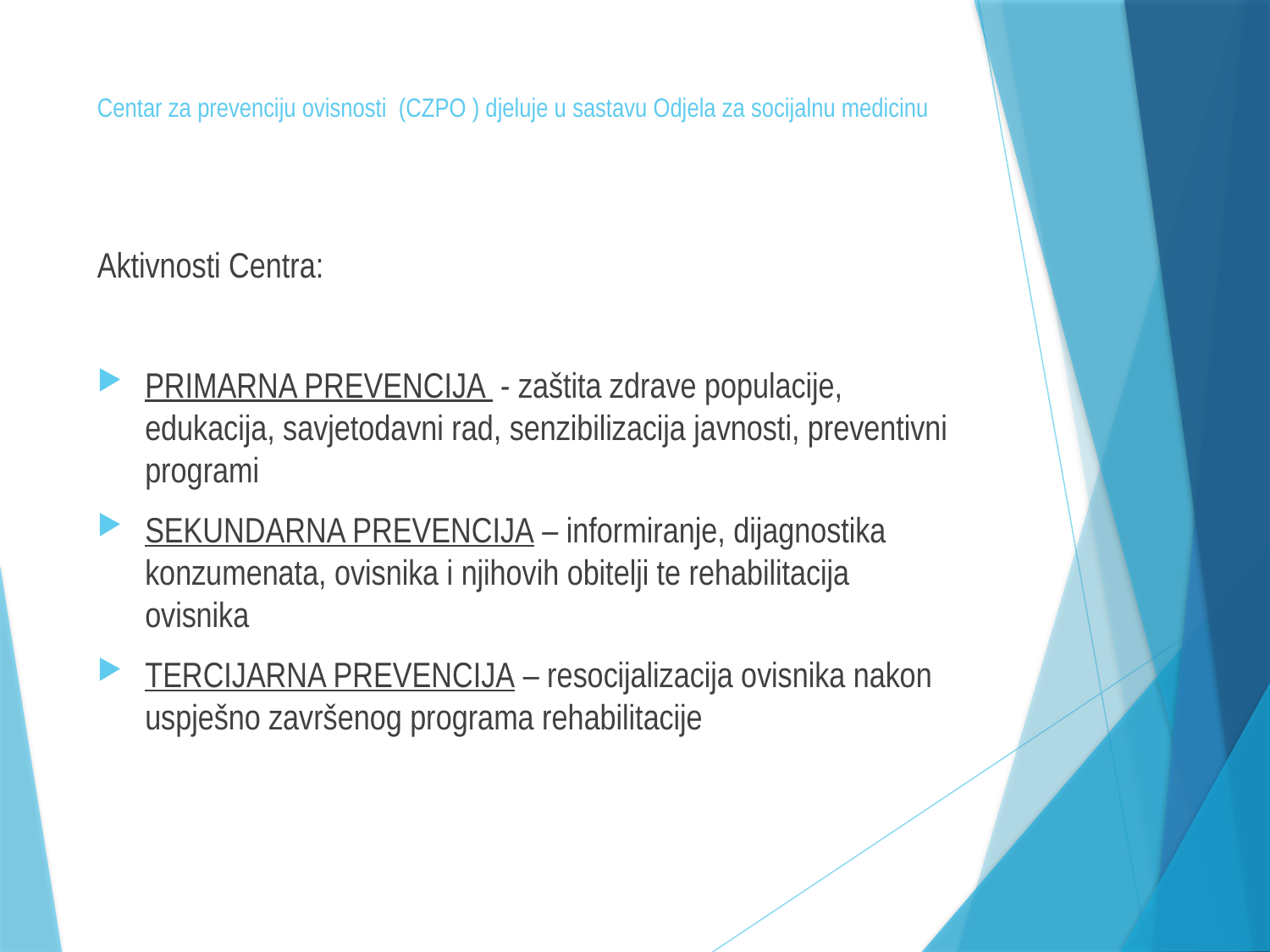

# Centar za prevenciju ovisnosti  (CZPO ) djeluje u sastavu Odjela za socijalnu medicinu
Aktivnosti Centra:

PRIMARNA PREVENCIJA  - zaštita zdrave populacije, edukacija, savjetodavni rad, senzibilizacija javnosti, preventivni programi
SEKUNDARNA PREVENCIJA – informiranje, dijagnostika konzumenata, ovisnika i njihovih obitelji te rehabilitacija ovisnika
TERCIJARNA PREVENCIJA – resocijalizacija ovisnika nakon uspješno završenog programa rehabilitacije